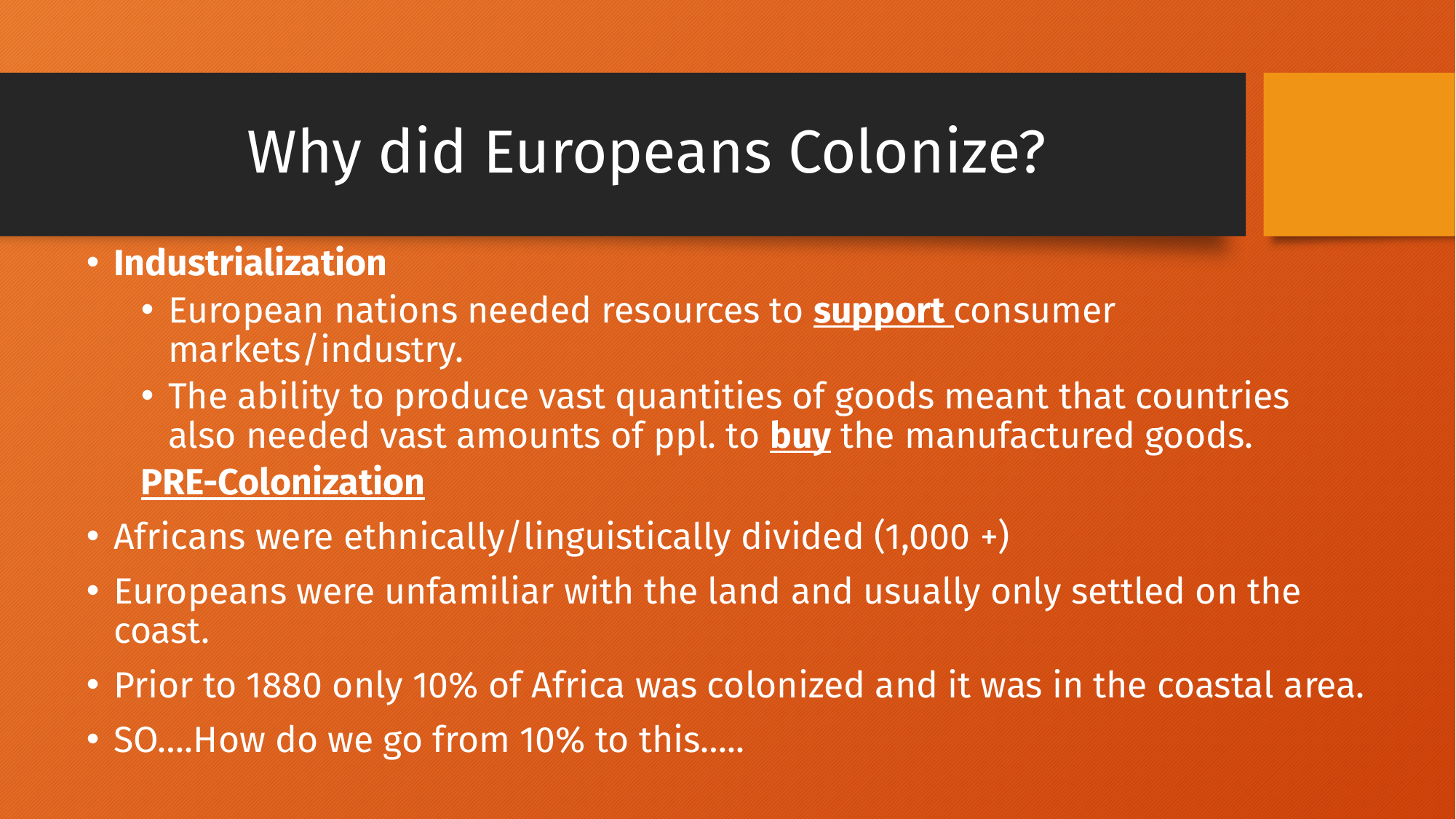

# Why did Europeans Colonize?
Industrialization
European nations needed resources to support consumer markets/industry.
The ability to produce vast quantities of goods meant that countries also needed vast amounts of ppl. to buy the manufactured goods.
PRE-Colonization
Africans were ethnically/linguistically divided (1,000 +)
Europeans were unfamiliar with the land and usually only settled on the coast.
Prior to 1880 only 10% of Africa was colonized and it was in the coastal area.
SO….How do we go from 10% to this…..